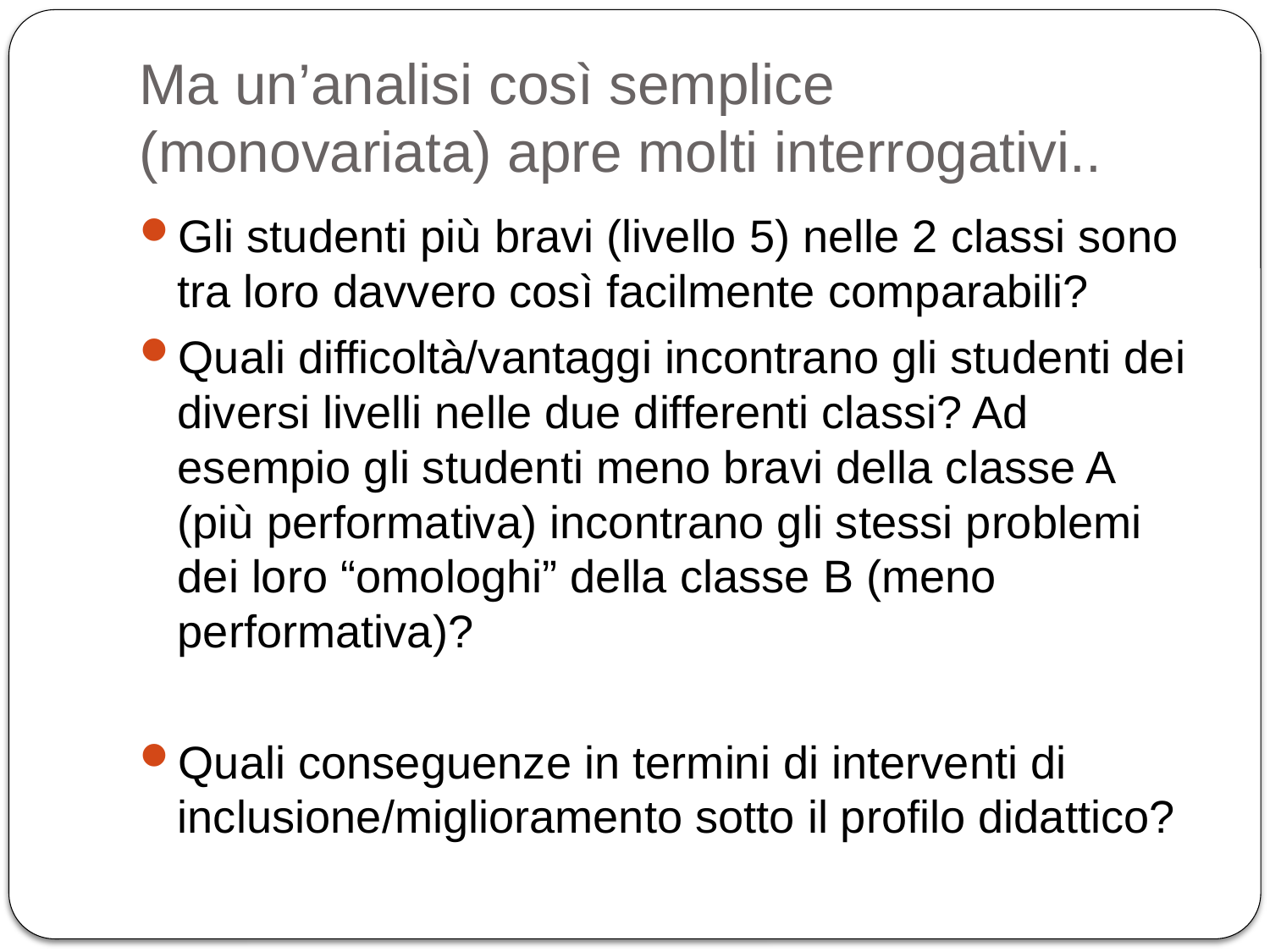

# Ma un’analisi così semplice (monovariata) apre molti interrogativi..
Gli studenti più bravi (livello 5) nelle 2 classi sono tra loro davvero così facilmente comparabili?
Quali difficoltà/vantaggi incontrano gli studenti dei diversi livelli nelle due differenti classi? Ad esempio gli studenti meno bravi della classe A (più performativa) incontrano gli stessi problemi dei loro “omologhi” della classe B (meno performativa)?

Quali conseguenze in termini di interventi di inclusione/miglioramento sotto il profilo didattico?